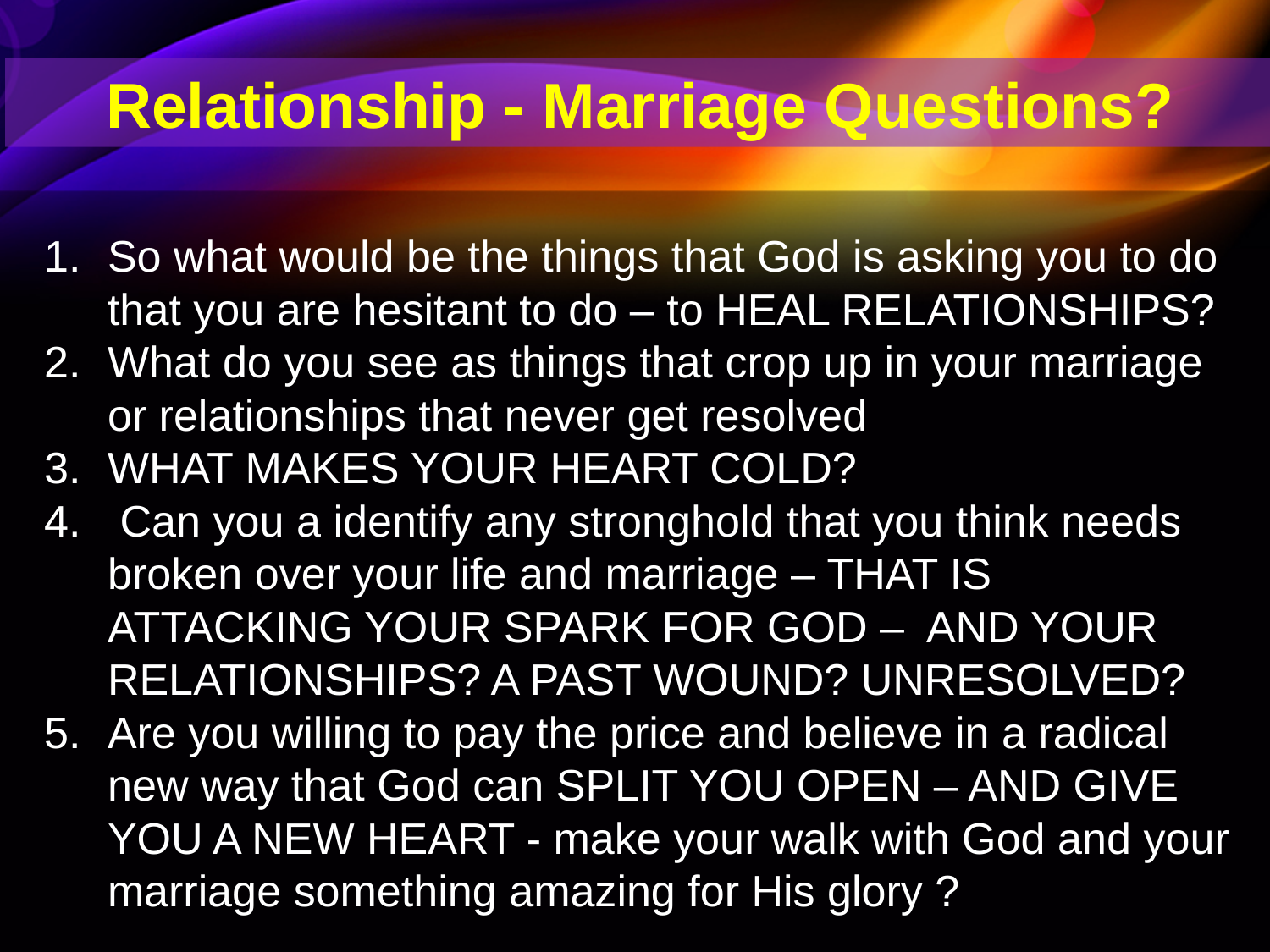

Relationship - Marriage Questions?
So what would be the things that God is asking you to do that you are hesitant to do – to HEAL RELATIONSHIPS?
What do you see as things that crop up in your marriage or relationships that never get resolved
WHAT MAKES YOUR HEART COLD?
 Can you a identify any stronghold that you think needs broken over your life and marriage – THAT IS ATTACKING YOUR SPARK FOR GOD –  AND YOUR RELATIONSHIPS? A PAST WOUND? UNRESOLVED?
Are you willing to pay the price and believe in a radical new way that God can SPLIT YOU OPEN – AND GIVE YOU A NEW HEART - make your walk with God and your marriage something amazing for His glory ?